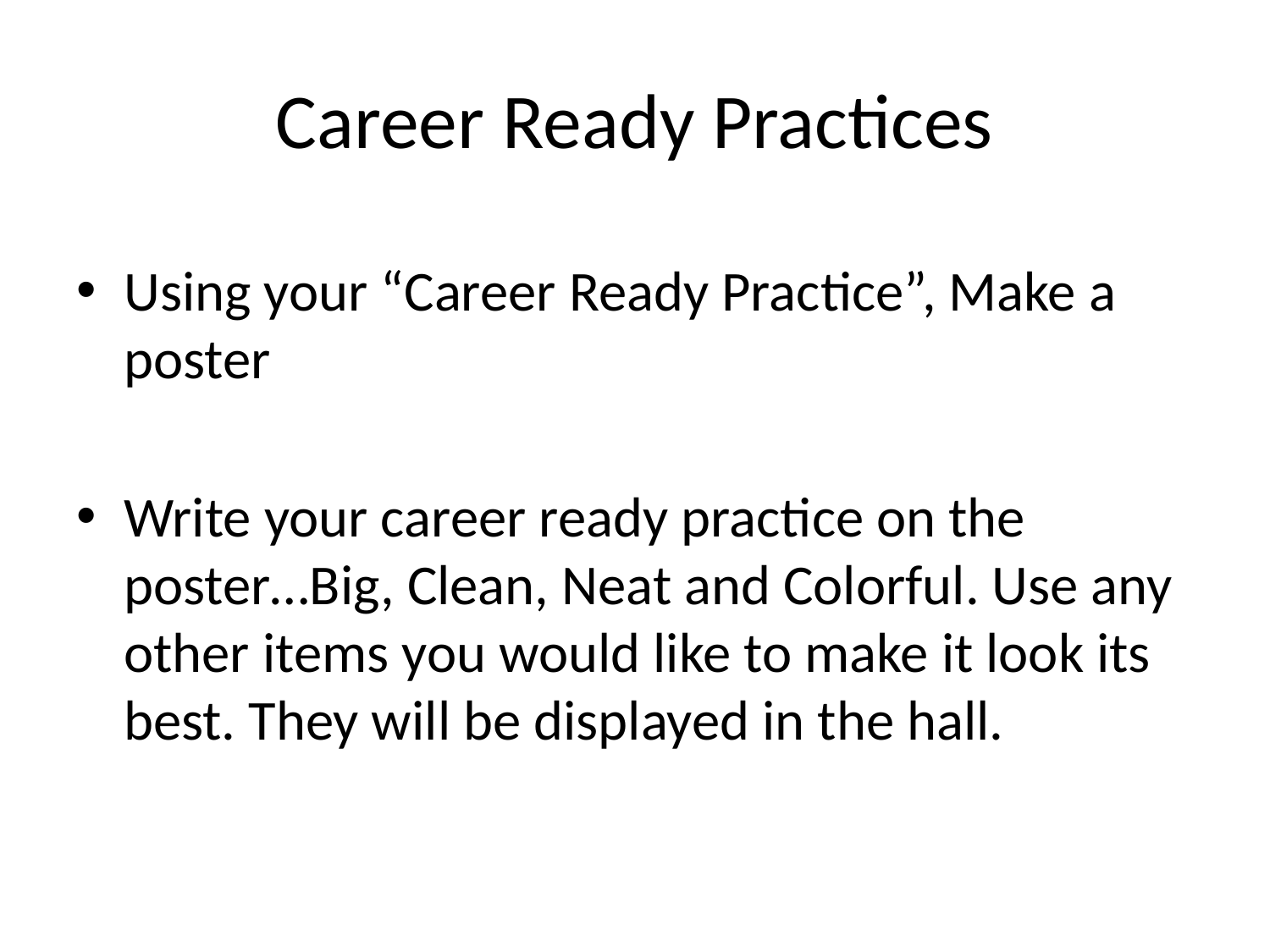

# Career Ready Practices

Using your “Career Ready Practice”, Make a poster

Write your career ready practice on the poster…Big, Clean, Neat and Colorful. Use any other items you would like to make it look its best. They will be displayed in the hall.